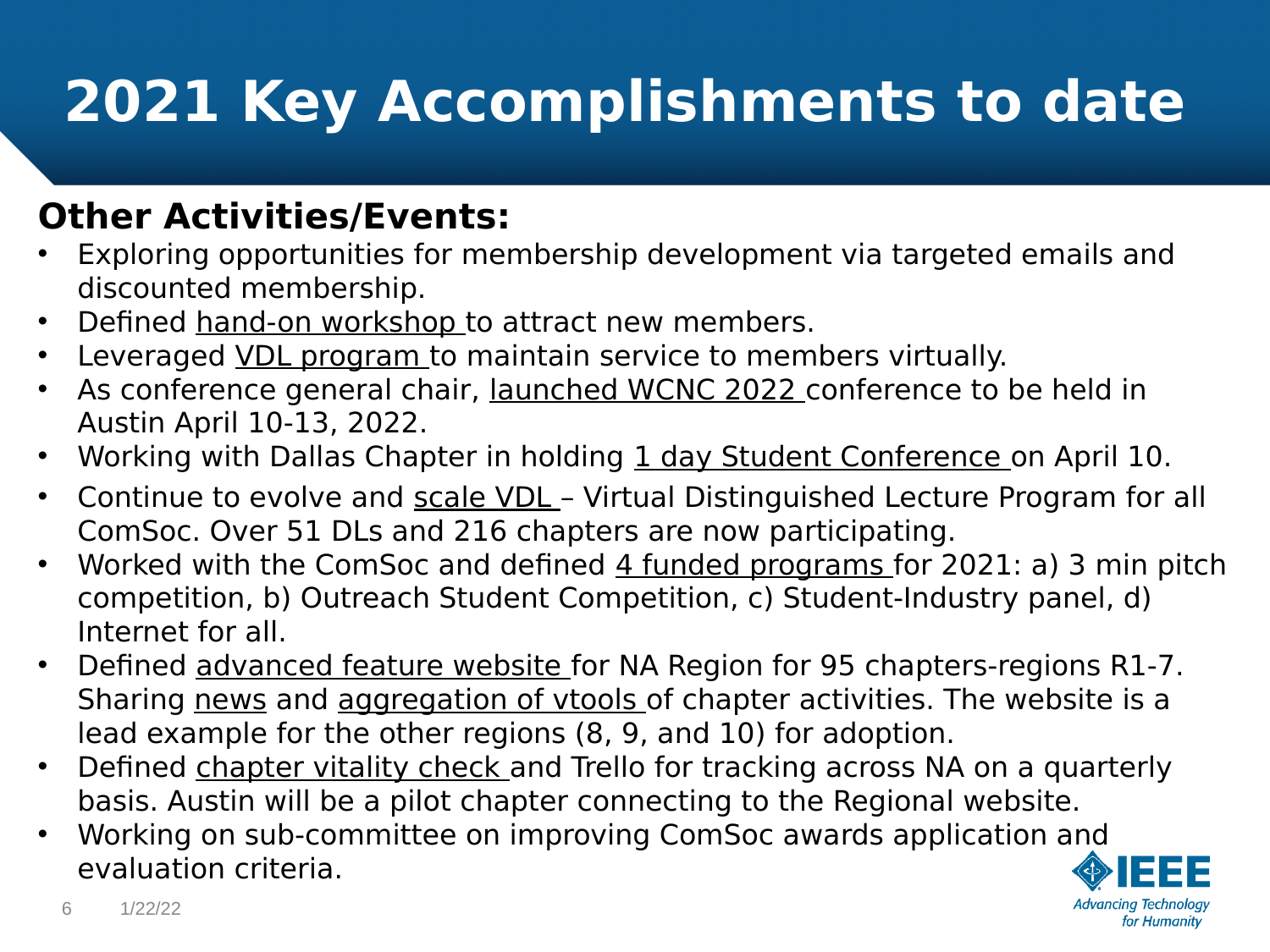

# 2021 Key Accomplishments to date
Other Activities/Events:
Exploring opportunities for membership development via targeted emails and discounted membership.
Defined hand-on workshop to attract new members.
Leveraged VDL program to maintain service to members virtually.
As conference general chair, launched WCNC 2022 conference to be held in Austin April 10-13, 2022.
Working with Dallas Chapter in holding 1 day Student Conference on April 10.

Continue to evolve and scale VDL – Virtual Distinguished Lecture Program for all ComSoc. Over 51 DLs and 216 chapters are now participating.
Worked with the ComSoc and defined 4 funded programs for 2021: a) 3 min pitch competition, b) Outreach Student Competition, c) Student-Industry panel, d) Internet for all.
Defined advanced feature website for NA Region for 95 chapters-regions R1-7. Sharing news and aggregation of vtools of chapter activities. The website is a lead example for the other regions (8, 9, and 10) for adoption.
Defined chapter vitality check and Trello for tracking across NA on a quarterly basis. Austin will be a pilot chapter connecting to the Regional website.
Working on sub-committee on improving ComSoc awards application and evaluation criteria.

6
1/22/22